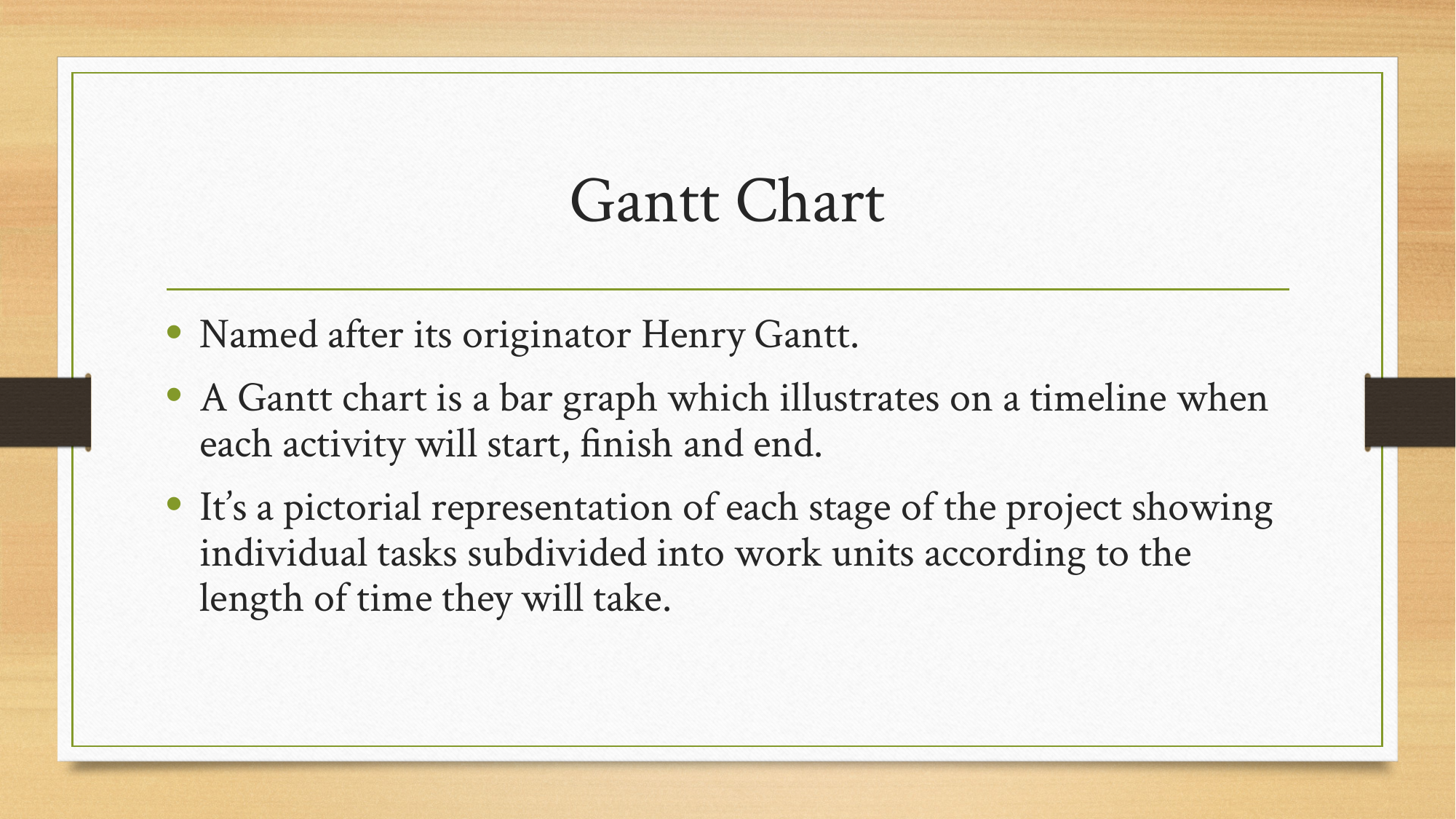

# Gantt Chart
Named after its originator Henry Gantt.
A Gantt chart is a bar graph which illustrates on a timeline when each activity will start, finish and end.
It’s a pictorial representation of each stage of the project showing individual tasks subdivided into work units according to the length of time they will take.